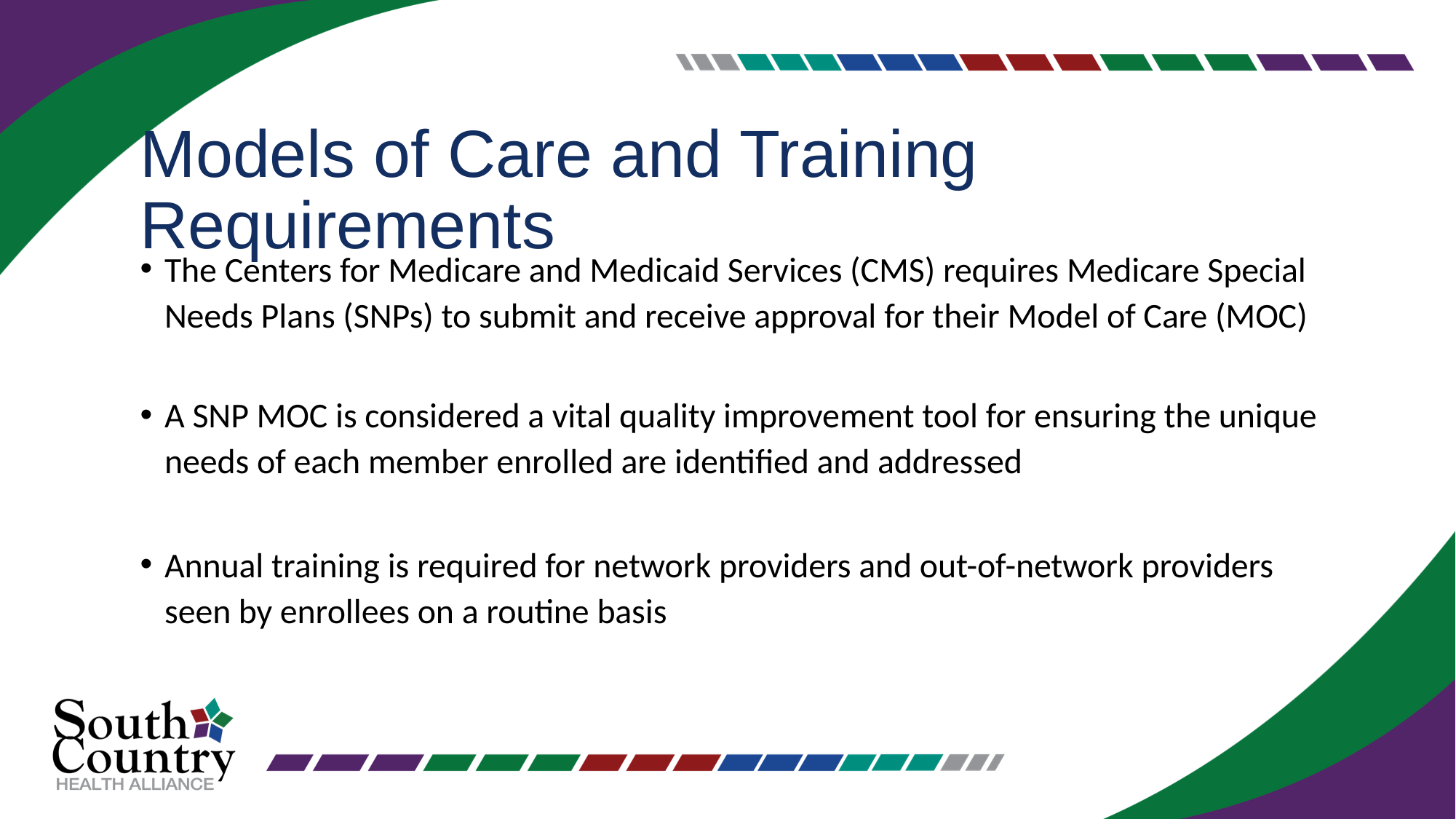

# Models of Care and Training Requirements
The Centers for Medicare and Medicaid Services (CMS) requires Medicare Special Needs Plans (SNPs) to submit and receive approval for their Model of Care (MOC)
A SNP MOC is considered a vital quality improvement tool for ensuring the unique needs of each member enrolled are identified and addressed
Annual training is required for network providers and out-of-network providers seen by enrollees on a routine basis